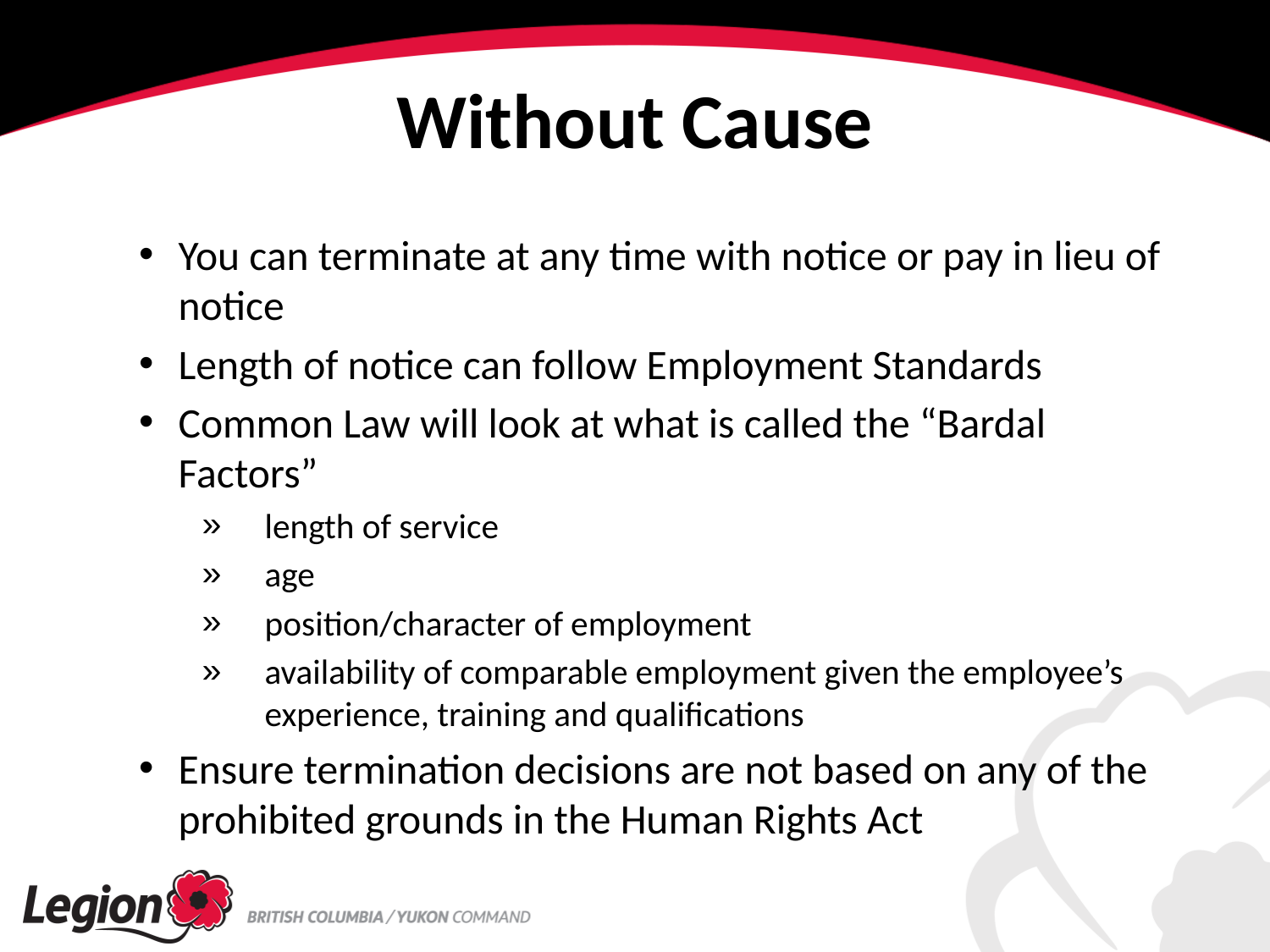

# Without Cause
You can terminate at any time with notice or pay in lieu of notice
Length of notice can follow Employment Standards
Common Law will look at what is called the “Bardal Factors”
length of service
age
position/character of employment
availability of comparable employment given the employee’s experience, training and qualifications
Ensure termination decisions are not based on any of the prohibited grounds in the Human Rights Act